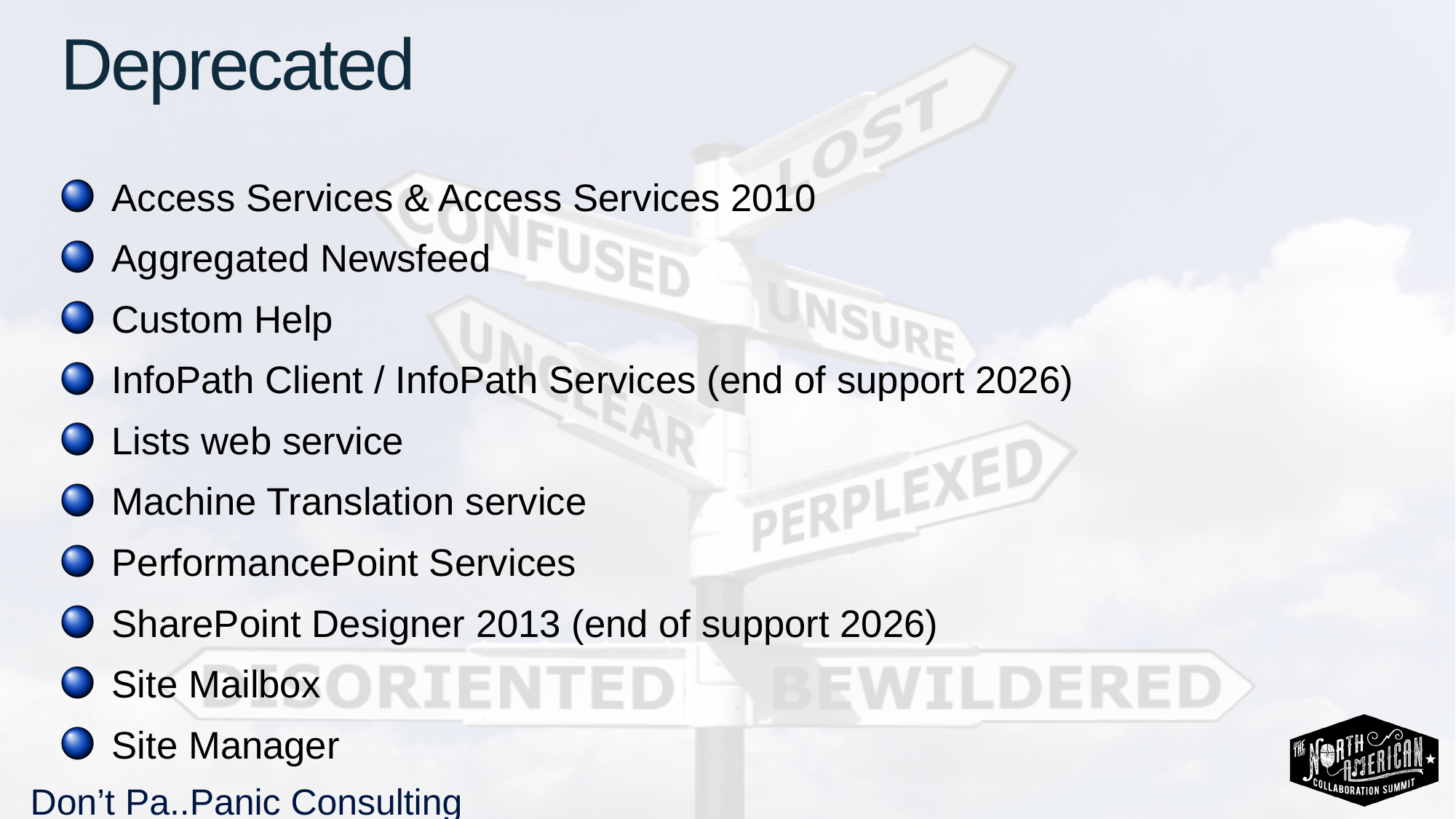

# Deprecated
Access Services & Access Services 2010
Aggregated Newsfeed
Custom Help
InfoPath Client / InfoPath Services (end of support 2026)
Lists web service
Machine Translation service
PerformancePoint Services
SharePoint Designer 2013 (end of support 2026)
Site Mailbox
Site Manager